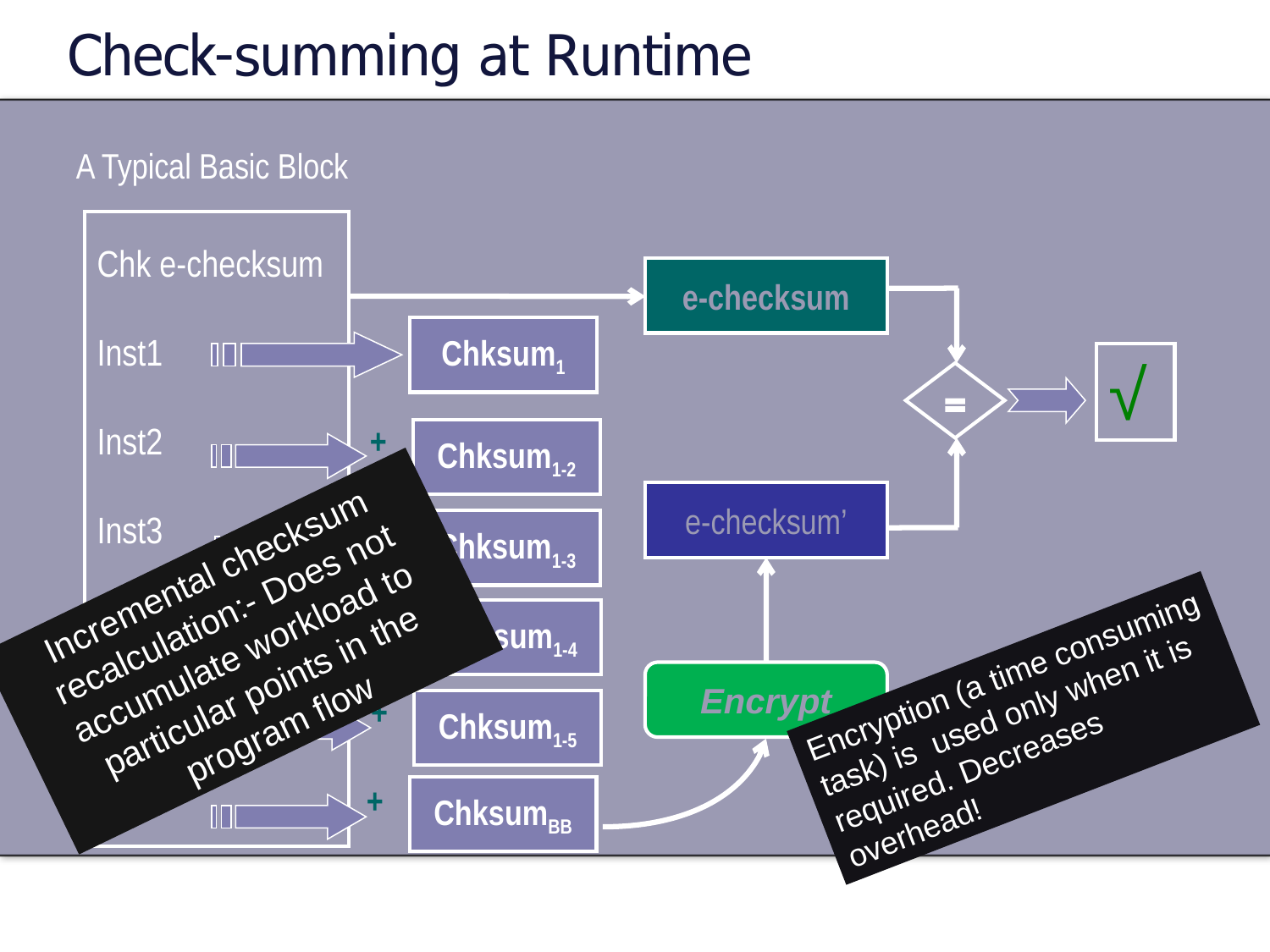

# Check-summing at Runtime
A Typical Basic Block
Chk e-checksum

Inst1

Inst2

Inst3

Inst4

Inst5

CFI
e-checksum

Chksum1

√
=

+

Chksum1-2

e-checksum’
+

Chksum1-3

Incremental checksum recalculation:- Does not accumulate workload to particular points in the program flow

+

Chksum1-4
Encryption (a time consuming task) is  used only when it is required. Decreases overhead!
Encrypt
+

Chksum1-5

+

ChksumBB